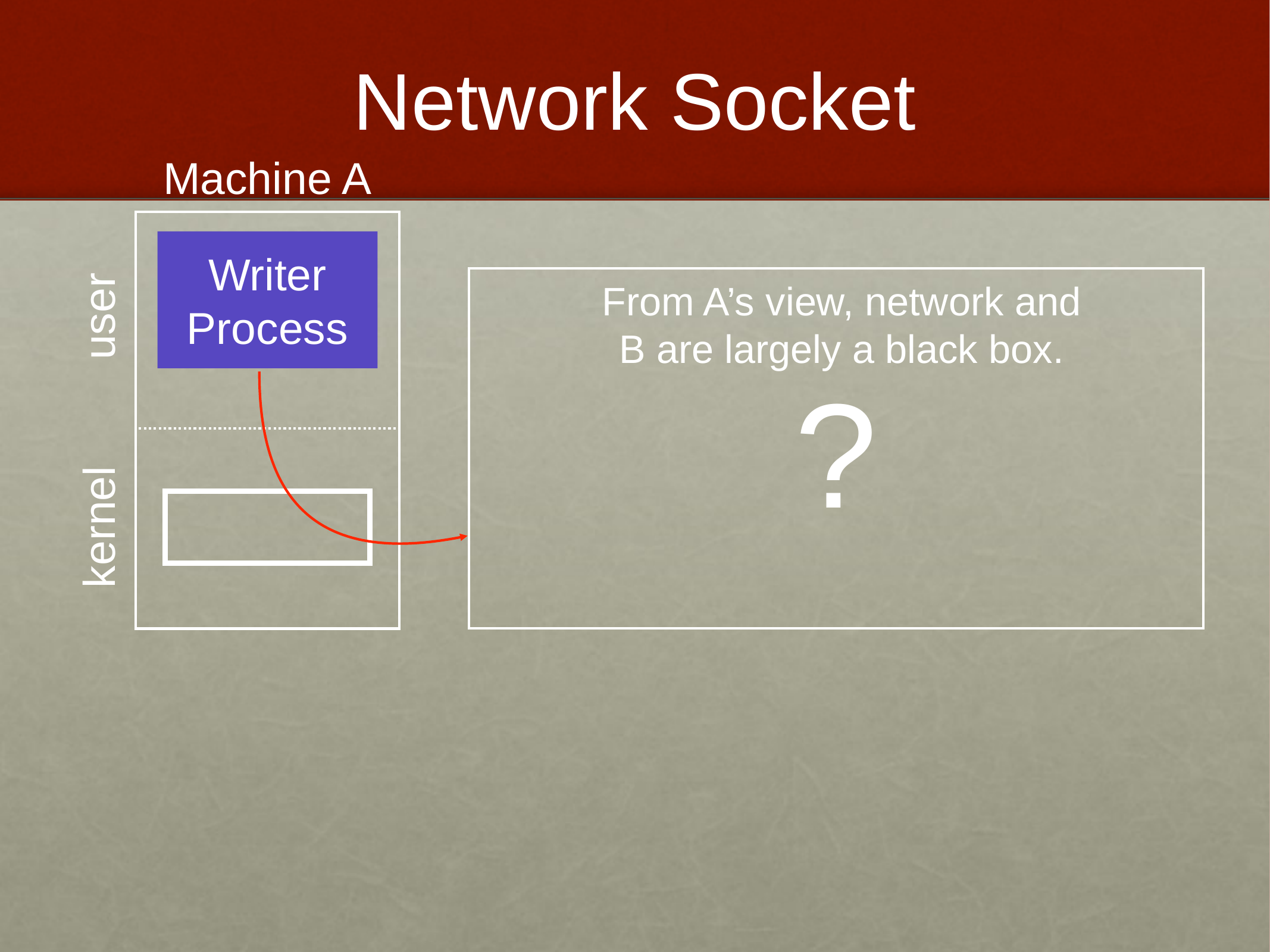

# Network Socket
Machine A

Writer Process
?
From A’s view, network and
B are largely a black box.
user

kernel